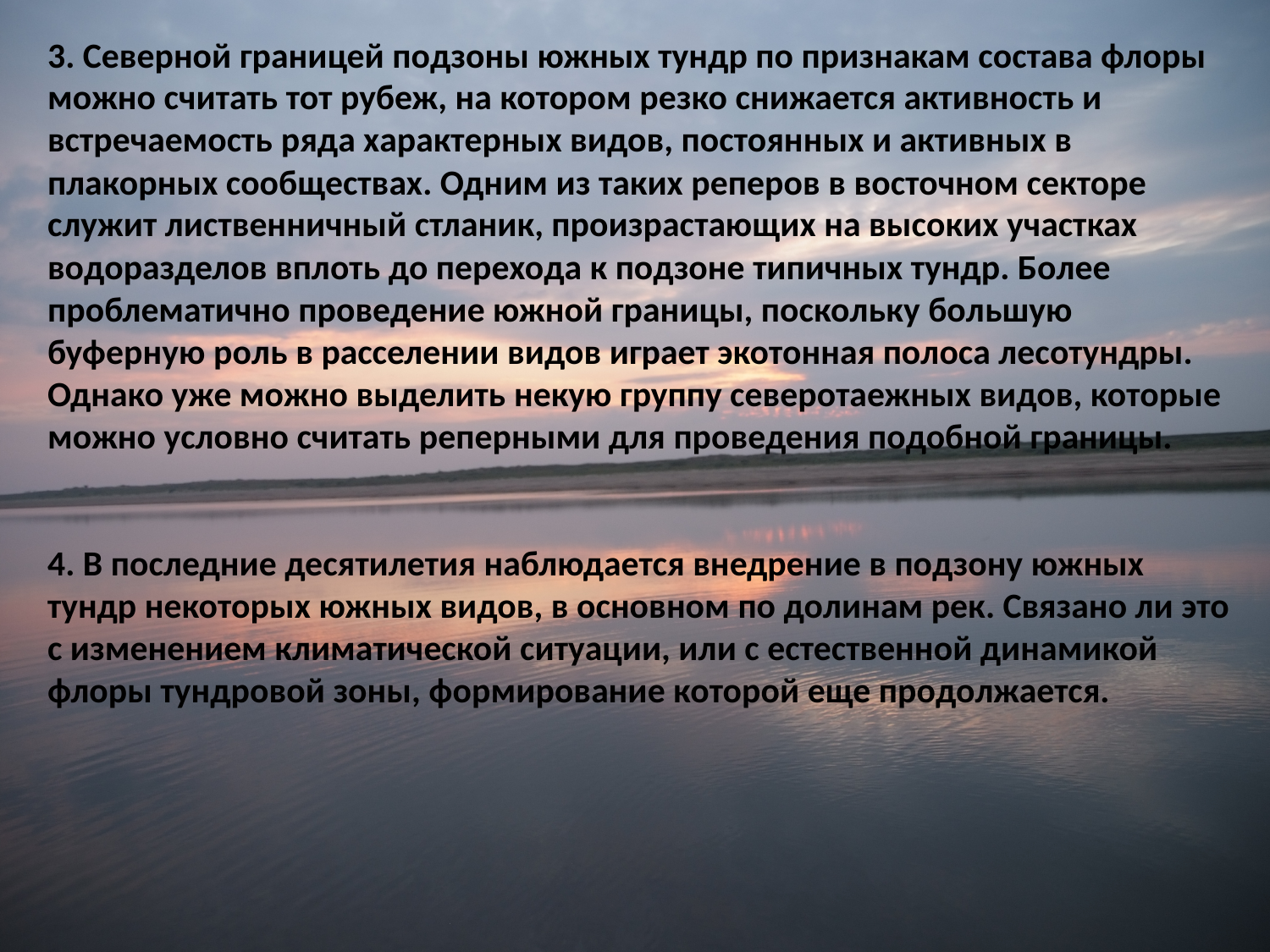

3. Северной границей подзоны южных тундр по признакам состава флоры можно считать тот рубеж, на котором резко снижается активность и встречаемость ряда характерных видов, постоянных и активных в плакорных сообществах. Одним из таких реперов в восточном секторе служит лиственничный стланик, произрастающих на высоких участках водоразделов вплоть до перехода к подзоне типичных тундр. Более проблематично проведение южной границы, поскольку большую буферную роль в расселении видов играет экотонная полоса лесотундры. Однако уже можно выделить некую группу северотаежных видов, которые можно условно считать реперными для проведения подобной границы.

4. В последние десятилетия наблюдается внедрение в подзону южных тундр некоторых южных видов, в основном по долинам рек. Связано ли это с изменением климатической ситуации, или с естественной динамикой флоры тундровой зоны, формирование которой еще продолжается.